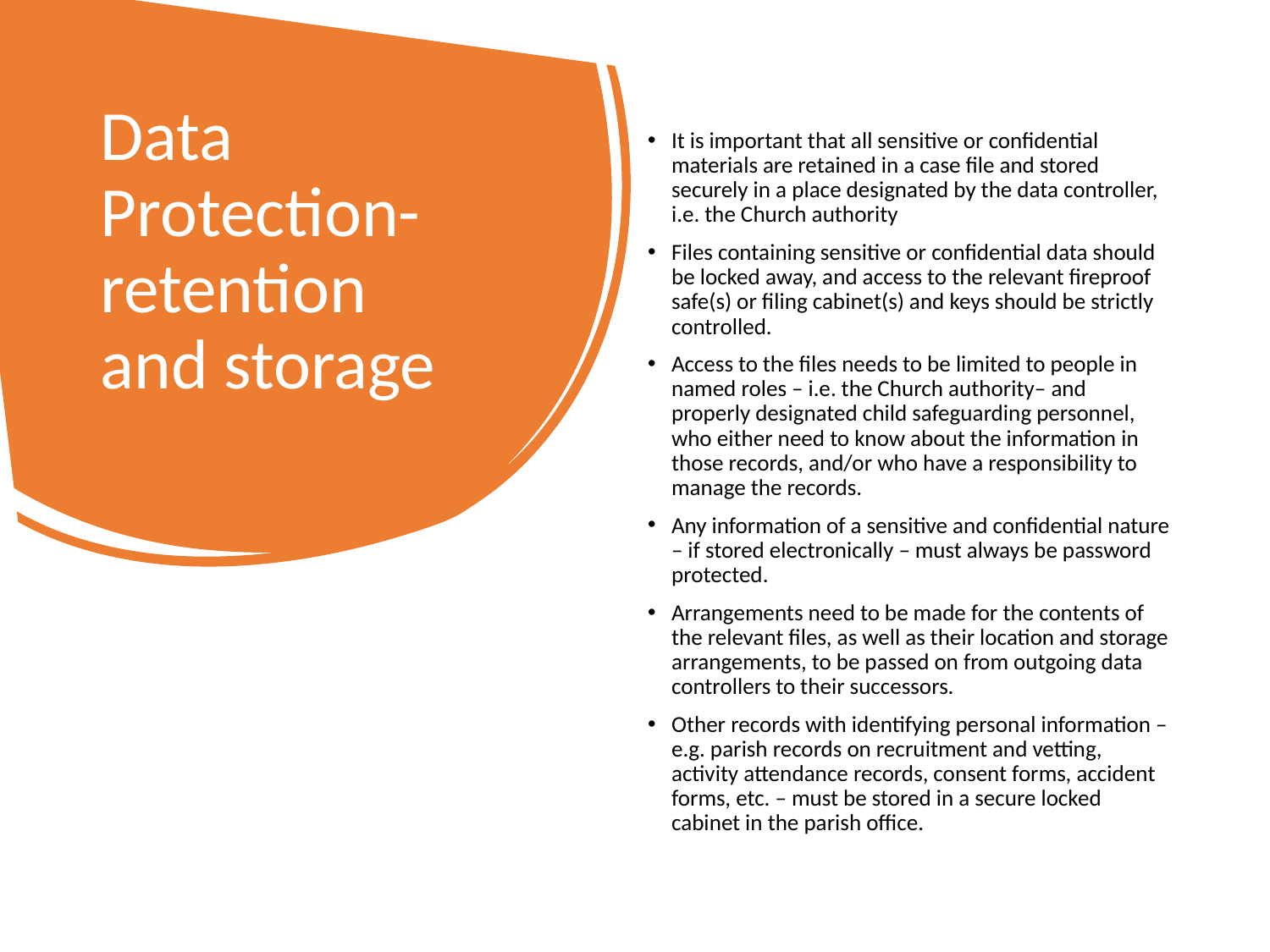

# Data Protection- retention and storage
It is important that all sensitive or confidential materials are retained in a case file and stored securely in a place designated by the data controller, i.e. the Church authority
Files containing sensitive or confidential data should be locked away, and access to the relevant fireproof safe(s) or filing cabinet(s) and keys should be strictly controlled.
Access to the files needs to be limited to people in named roles – i.e. the Church authority– and properly designated child safeguarding personnel, who either need to know about the information in those records, and/or who have a responsibility to manage the records.
Any information of a sensitive and confidential nature – if stored electronically – must always be password protected.
Arrangements need to be made for the contents of the relevant files, as well as their location and storage arrangements, to be passed on from outgoing data controllers to their successors.
Other records with identifying personal information – e.g. parish records on recruitment and vetting, activity attendance records, consent forms, accident forms, etc. – must be stored in a secure locked cabinet in the parish office.